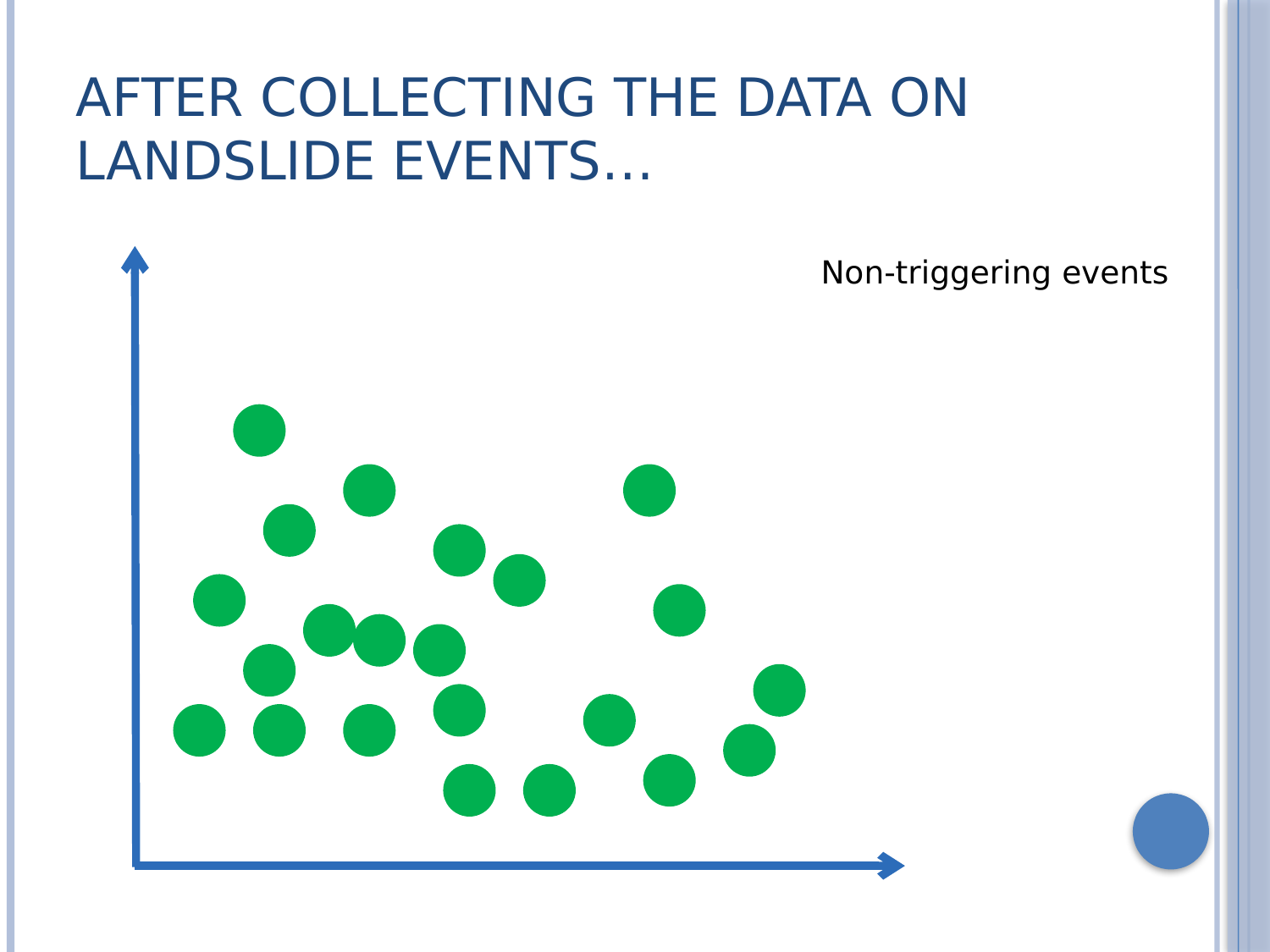

# After collecting the data on landslide events…
Non-triggering events